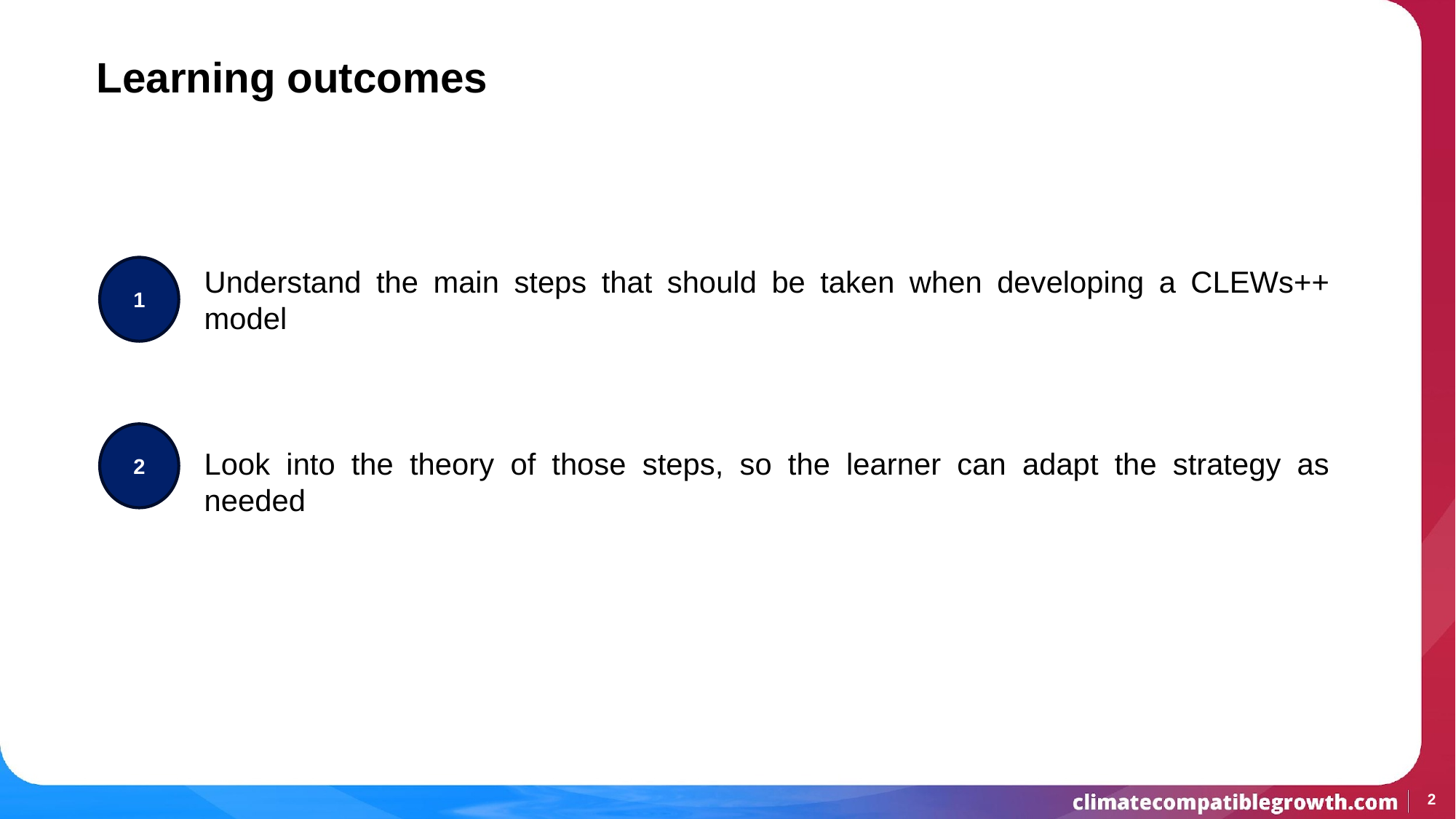

# Learning outcomes

1
Understand the main steps that should be taken when developing a CLEWs++ model

Look into the theory of those steps, so the learner can adapt the strategy as needed
2
2